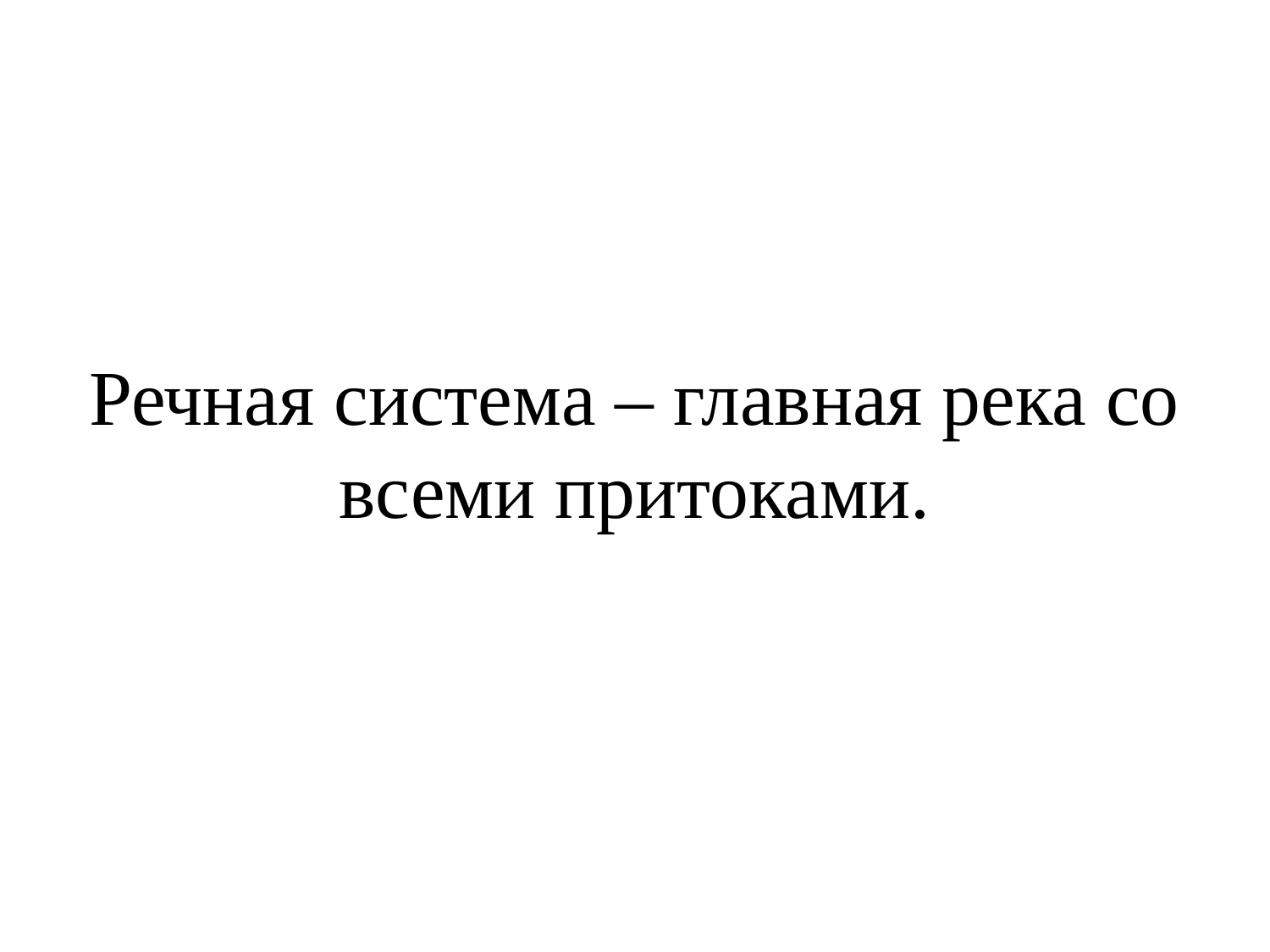

# Речная система – главная река со всеми притоками.